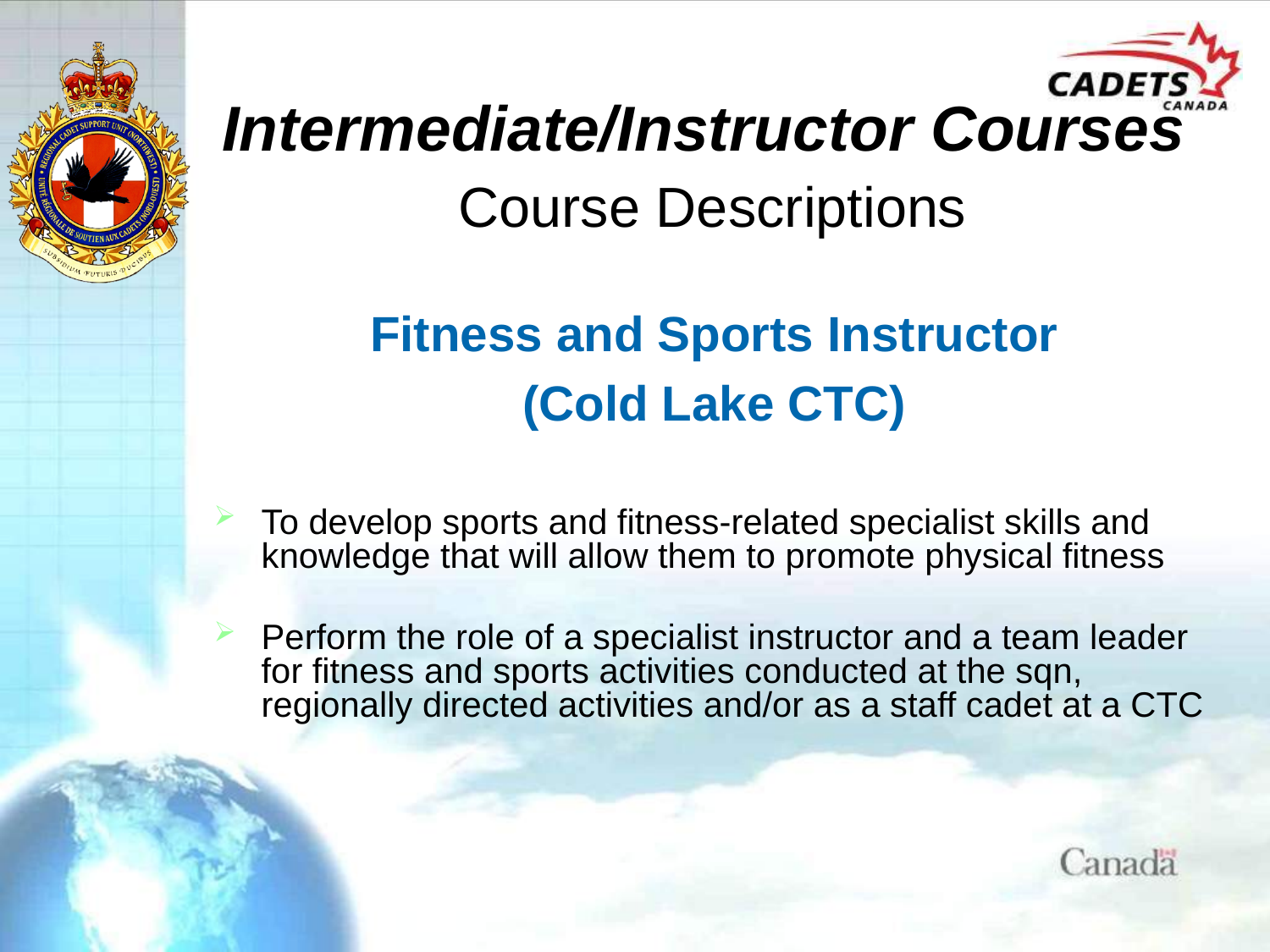

# Intermediate/Instructor Courses  Course Descriptions
Fitness and Sports Instructor
(Cold Lake CTC)

To develop sports and fitness-related specialist skills and knowledge that will allow them to promote physical fitness

Perform the role of a specialist instructor and a team leader for fitness and sports activities conducted at the sqn, regionally directed activities and/or as a staff cadet at a CTC